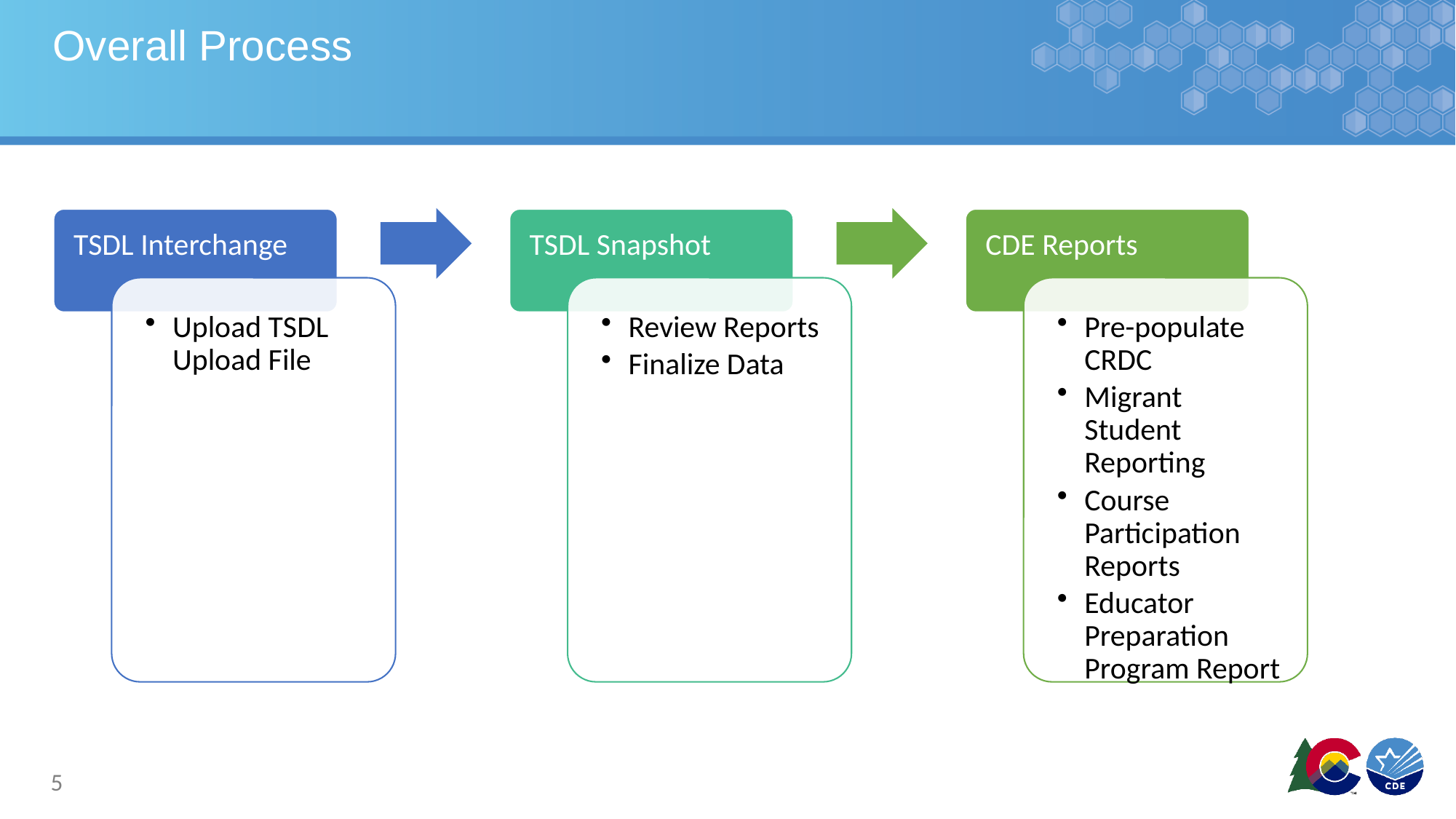

# Overall Process
TSDL Interchange
Upload TSDL Upload File

TSDL Snapshot
Review Reports
Finalize Data

CDE Reports
Pre-populate CRDC
Migrant Student Reporting
Course Participation Reports
Educator Preparation Program Report
5